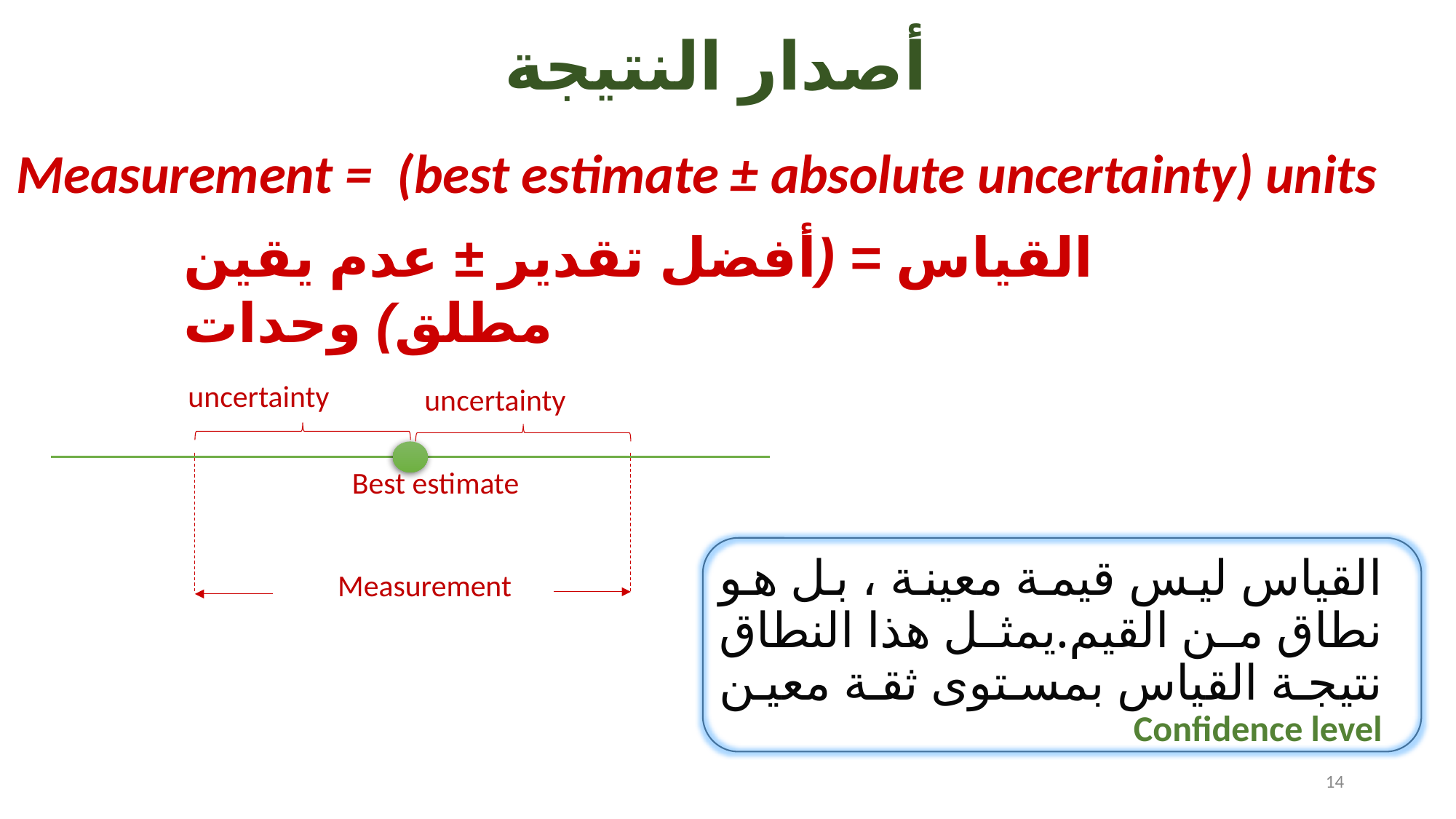

أصدار النتيجة

Measurement =  (best estimate ± absolute uncertainty) units
القياس = (أفضل تقدير ± عدم يقين مطلق) وحدات

uncertainty
uncertainty

Best estimate
Measurement

القياس ليس قيمة معينة ، بل هو نطاق من القيم.يمثل هذا النطاق نتيجة القياس بمستوى ثقة معين Confidence level
14